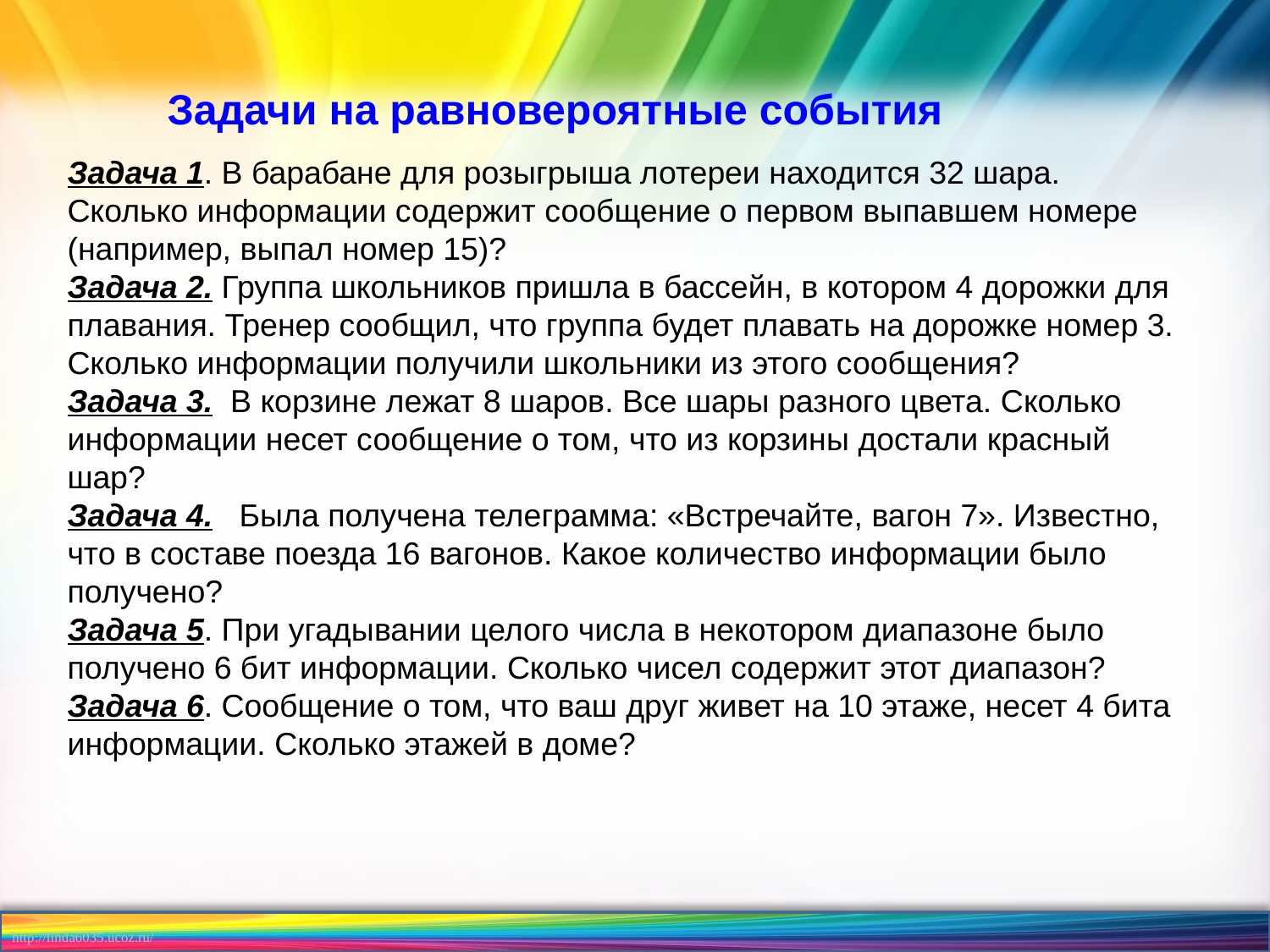

Задачи на равновероятные события
Задача 1. В барабане для розыгрыша лотереи находится 32 шара. Сколько информации содержит сообщение о первом выпавшем номере (например, выпал номер 15)?
Задача 2. Группа школьников пришла в бассейн, в котором 4 дорожки для плавания. Тренер сообщил, что группа будет плавать на дорожке номер 3. Сколько информации получили школьники из этого сообщения?
Задача 3.  В корзине лежат 8 шаров. Все шары разного цвета. Сколько информации несет сообщение о том, что из корзины достали красный шар?
Задача 4.   Была получена телеграмма: «Встречайте, вагон 7». Известно, что в составе поезда 16 вагонов. Какое количество информации было получено?
Задача 5. При угадывании целого числа в некотором диапазоне было получено 6 бит информации. Сколько чисел содержит этот диапазон?
Задача 6. Сообщение о том, что ваш друг живет на 10 этаже, несет 4 бита информации. Сколько этажей в доме?